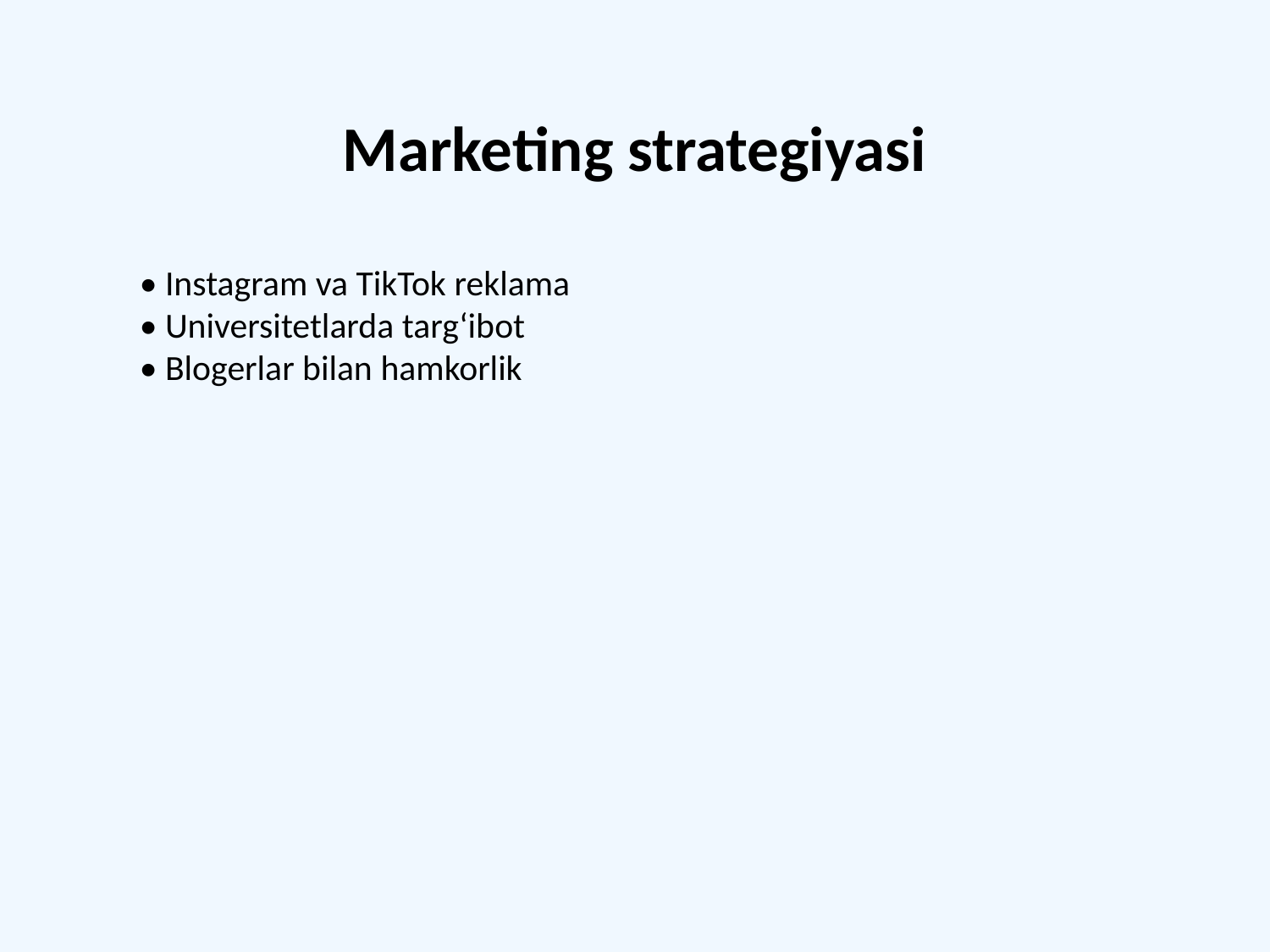

#
Marketing strategiyasi
• Instagram va TikTok reklama
• Universitetlarda targ‘ibot
• Blogerlar bilan hamkorlik